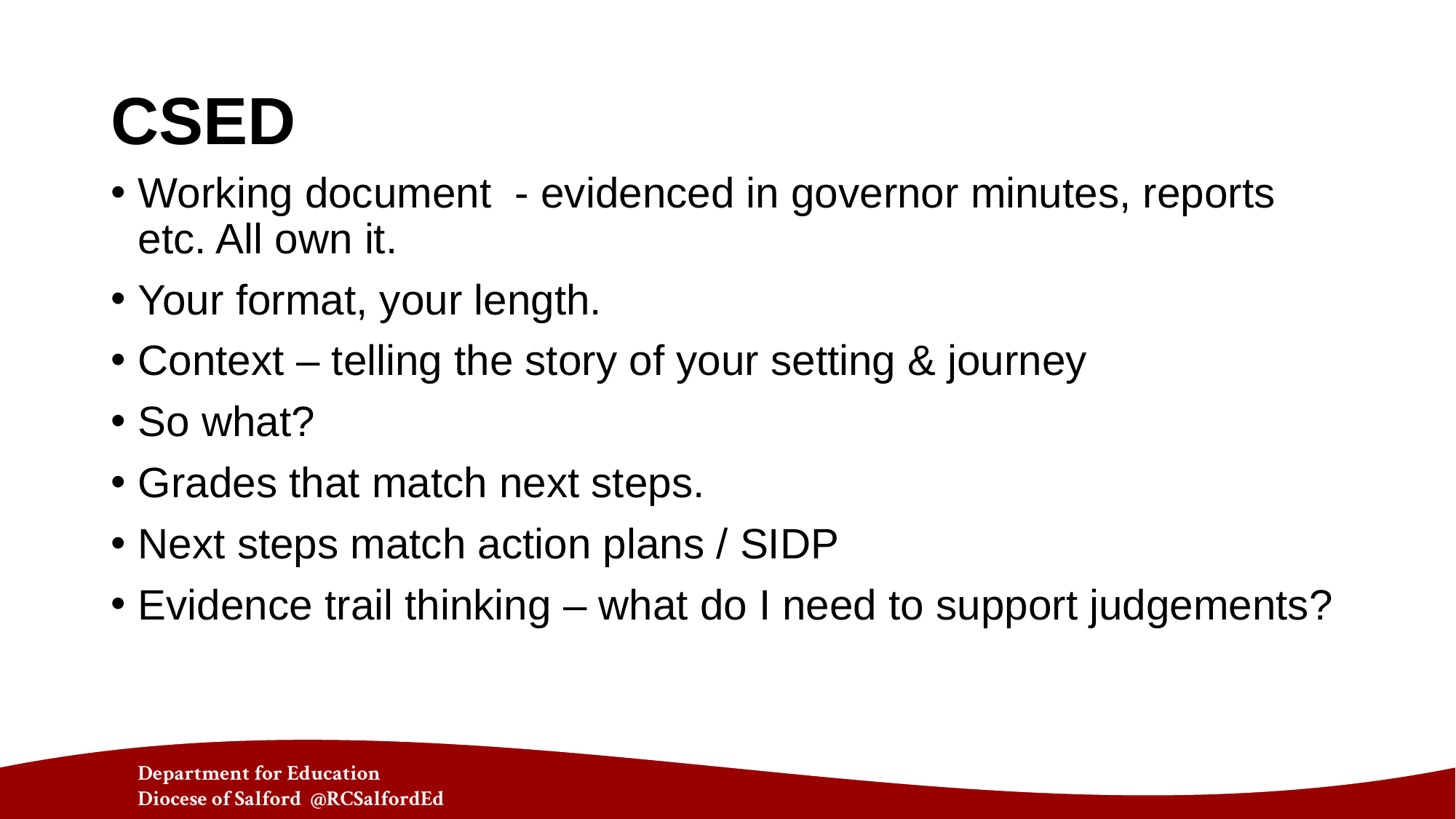

# CSED
Working document  - evidenced in governor minutes, reports etc. All own it.
Your format, your length.
Context – telling the story of your setting & journey
So what?
Grades that match next steps.
Next steps match action plans / SIDP
Evidence trail thinking – what do I need to support judgements?